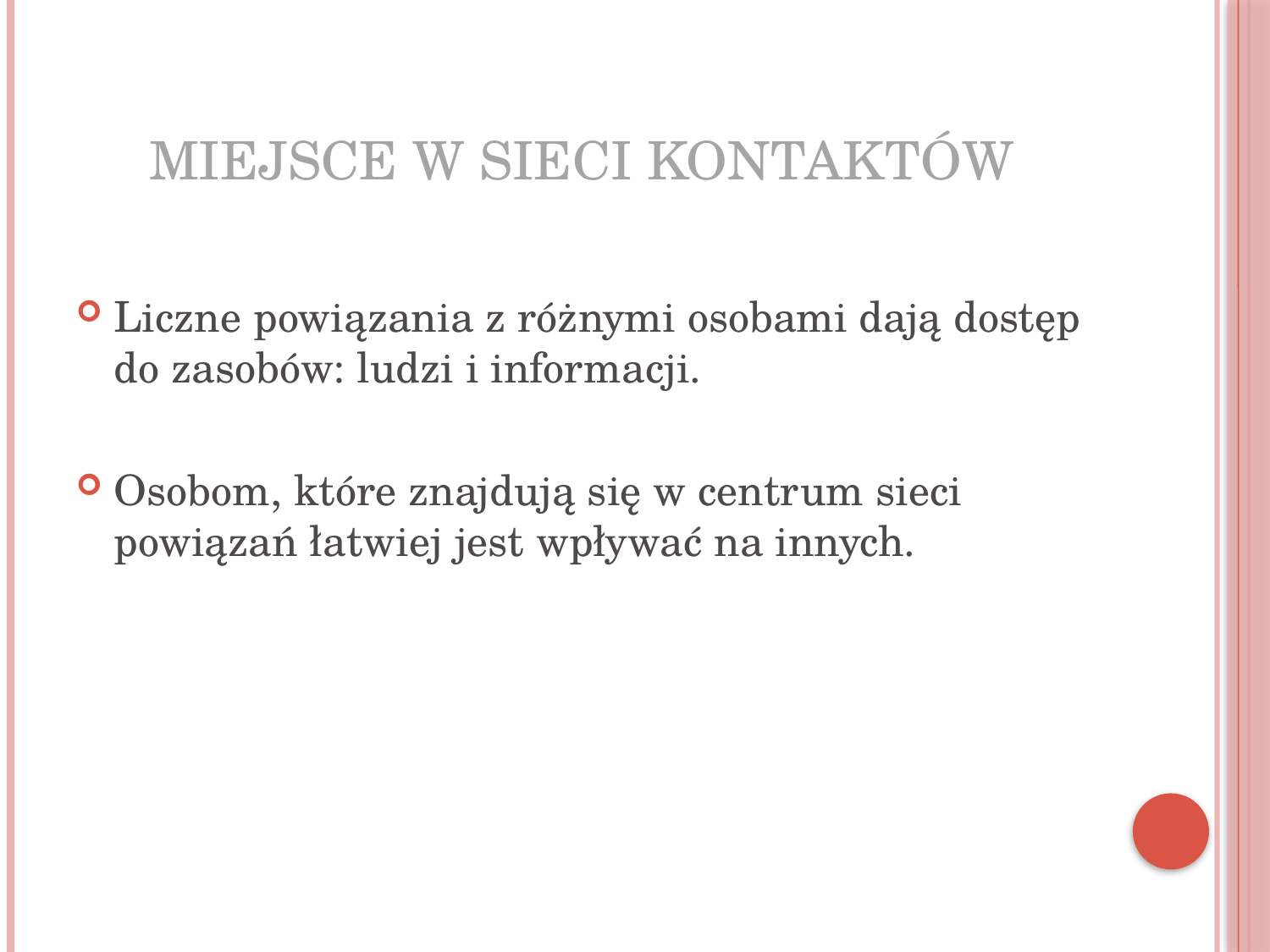

# Miejsce w sieci kontaktów

Liczne powiązania z różnymi osobami dają dostęp do zasobów: ludzi i informacji.

Osobom, które znajdują się w centrum sieci powiązań łatwiej jest wpływać na innych.